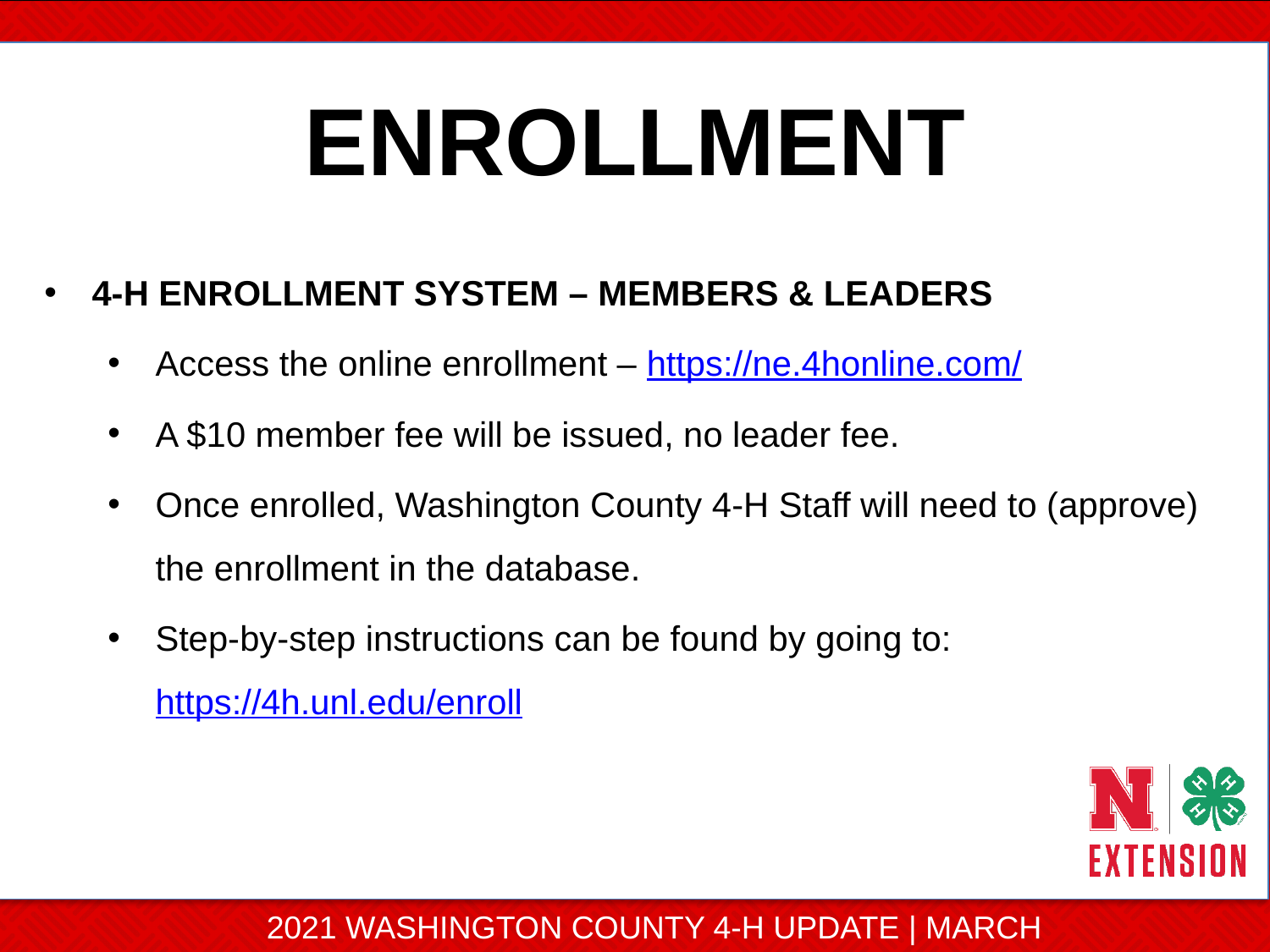

ENROLLMENT
4-H ENROLLMENT SYSTEM – MEMBERS & LEADERS
Access the online enrollment – https://ne.4honline.com/
A $10 member fee will be issued, no leader fee.
Once enrolled, Washington County 4-H Staff will need to (approve) the enrollment in the database.
Step-by-step instructions can be found by going to: https://4h.unl.edu/enroll

2021 WASHINGTON COUNTY 4-H UPDATE | MARCH 18, 2021